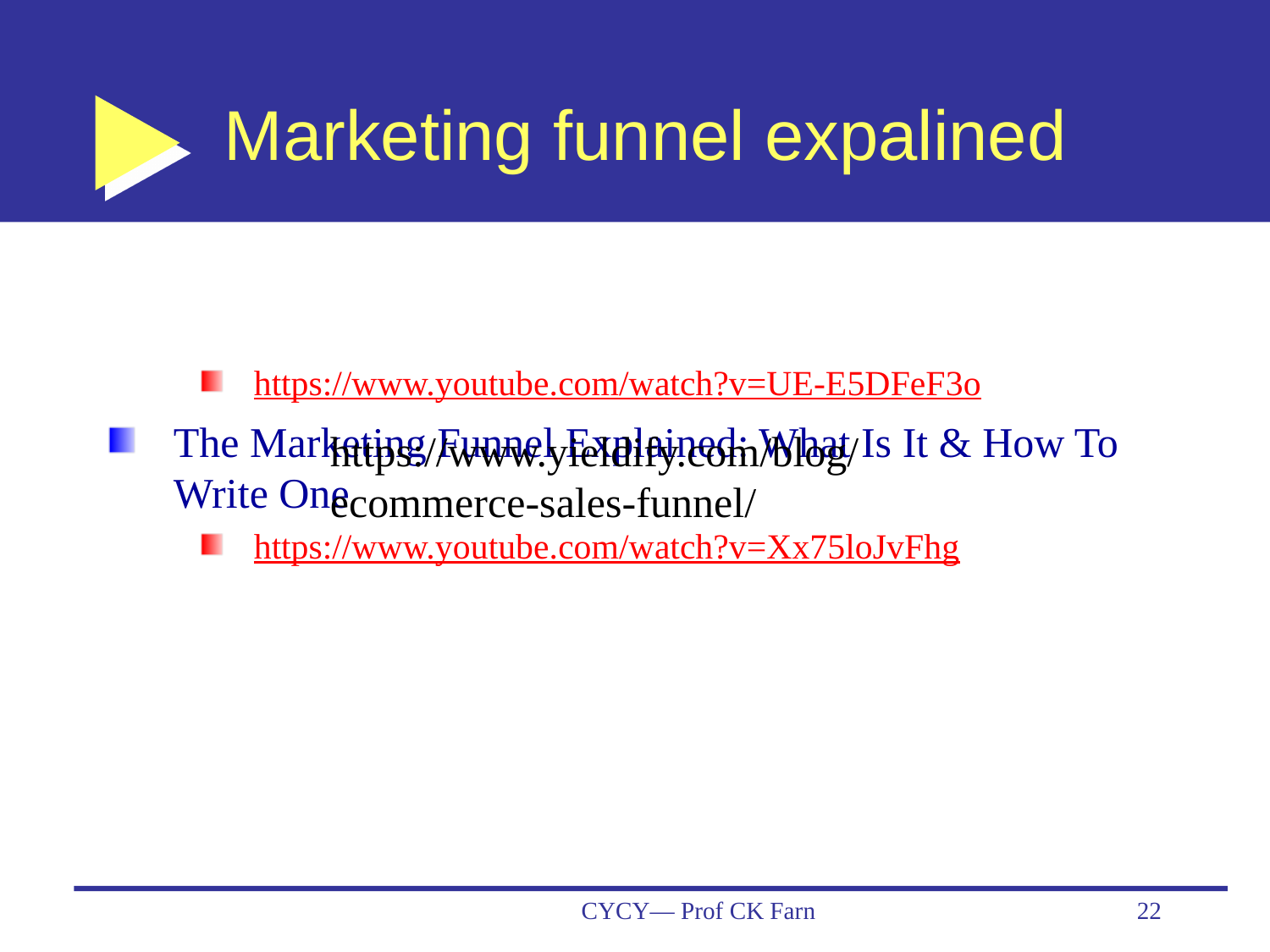

# Marketing funnel expalined

https://www.youtube.com/watch?v=UE-E5DFeF3o
The Marketing Funnel Explained: What Is It & How To Write One
https://www.youtube.com/watch?v=Xx75loJvFhg
https://www.yieldify.com/blog/ecommerce-sales-funnel/
CYCY— Prof CK Farn
22